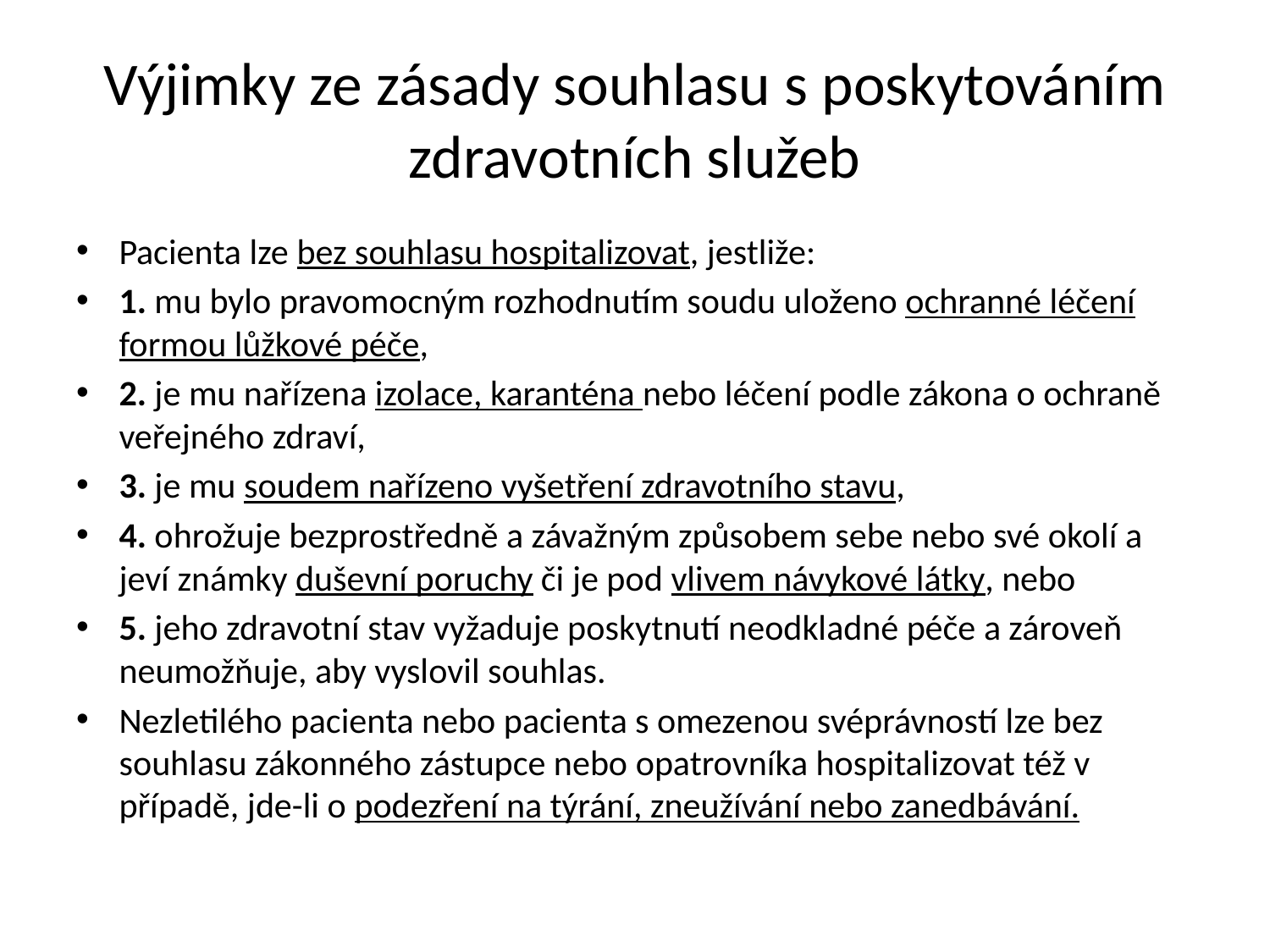

# Výjimky ze zásady souhlasu s poskytováním zdravotních služeb
Pacienta lze bez souhlasu hospitalizovat, jestliže:
1. mu bylo pravomocným rozhodnutím soudu uloženo ochranné léčení formou lůžkové péče,
2. je mu nařízena izolace, karanténa nebo léčení podle zákona o ochraně veřejného zdraví,
3. je mu soudem nařízeno vyšetření zdravotního stavu,
4. ohrožuje bezprostředně a závažným způsobem sebe nebo své okolí a jeví známky duševní poruchy či je pod vlivem návykové látky, nebo
5. jeho zdravotní stav vyžaduje poskytnutí neodkladné péče a zároveň neumožňuje, aby vyslovil souhlas.
Nezletilého pacienta nebo pacienta s omezenou svéprávností lze bez souhlasu zákonného zástupce nebo opatrovníka hospitalizovat též v případě, jde-li o podezření na týrání, zneužívání nebo zanedbávání.